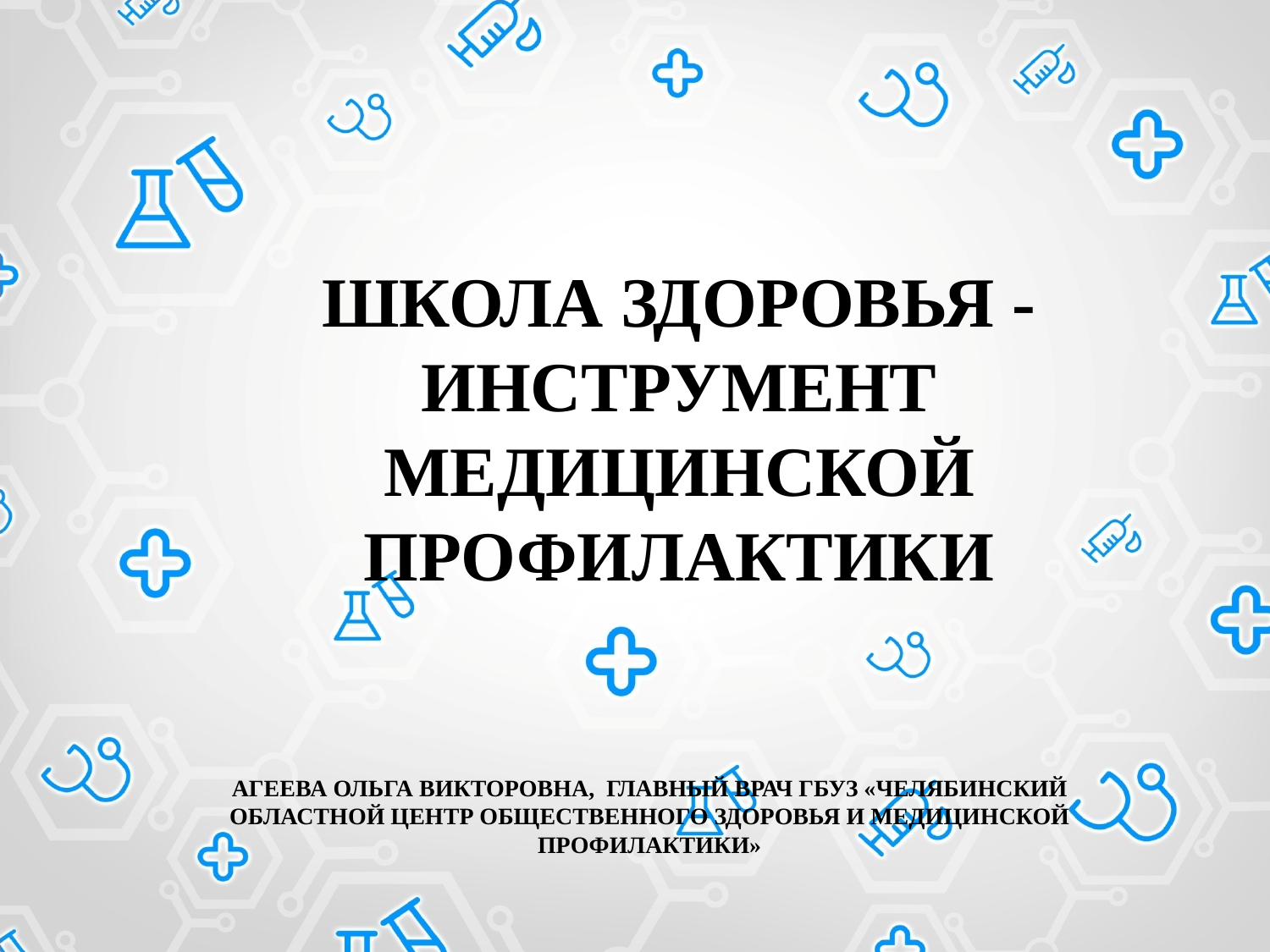

# Школа здоровья - инструмент медицинской профилактики
Агеева Ольга Викторовна,  главный врач ГБУЗ «Челябинский областной Центр общественного здоровья и медицинской профилактики»